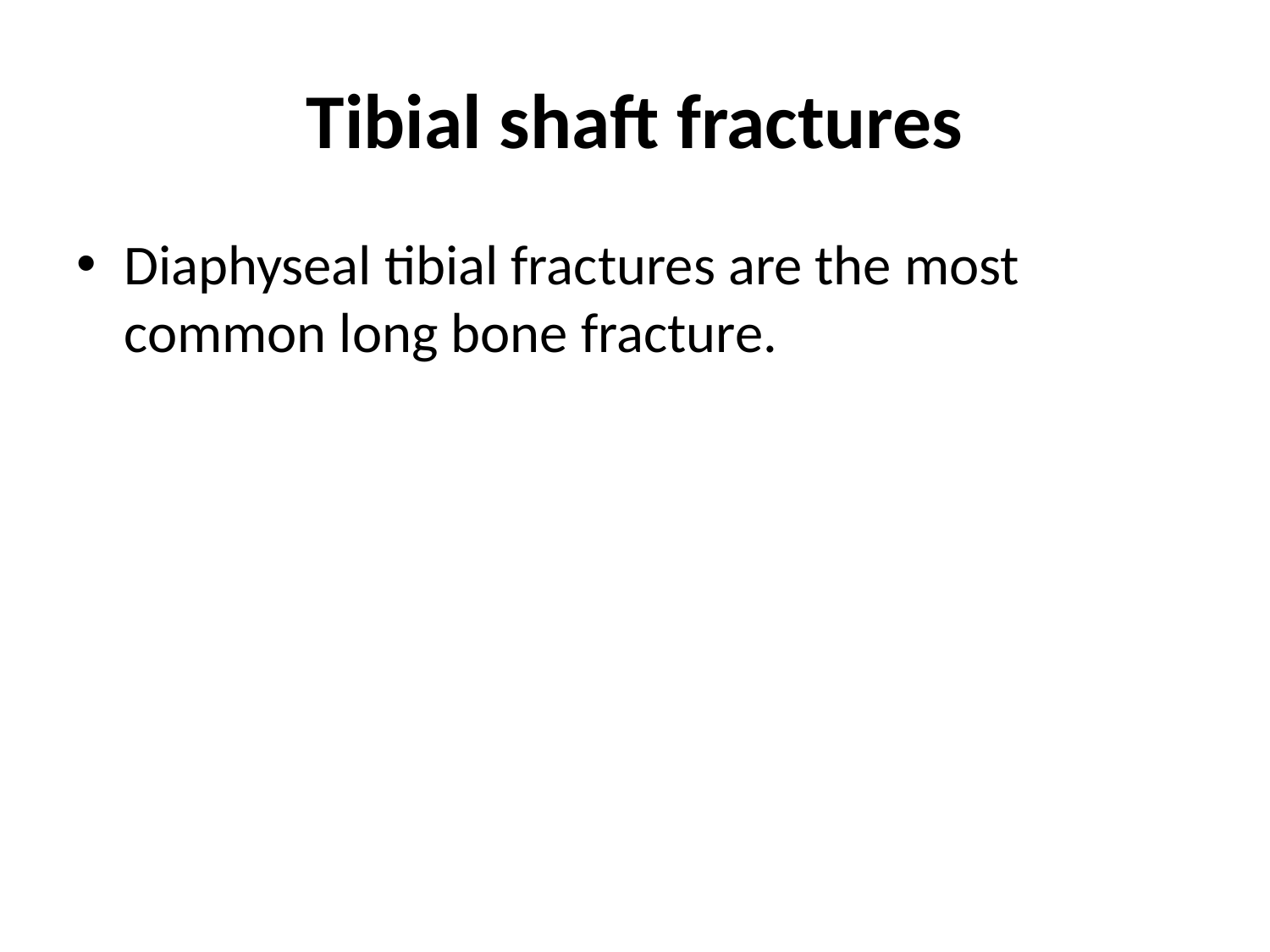

# Tibial shaft fractures
Diaphyseal tibial fractures are the most common long bone fracture.